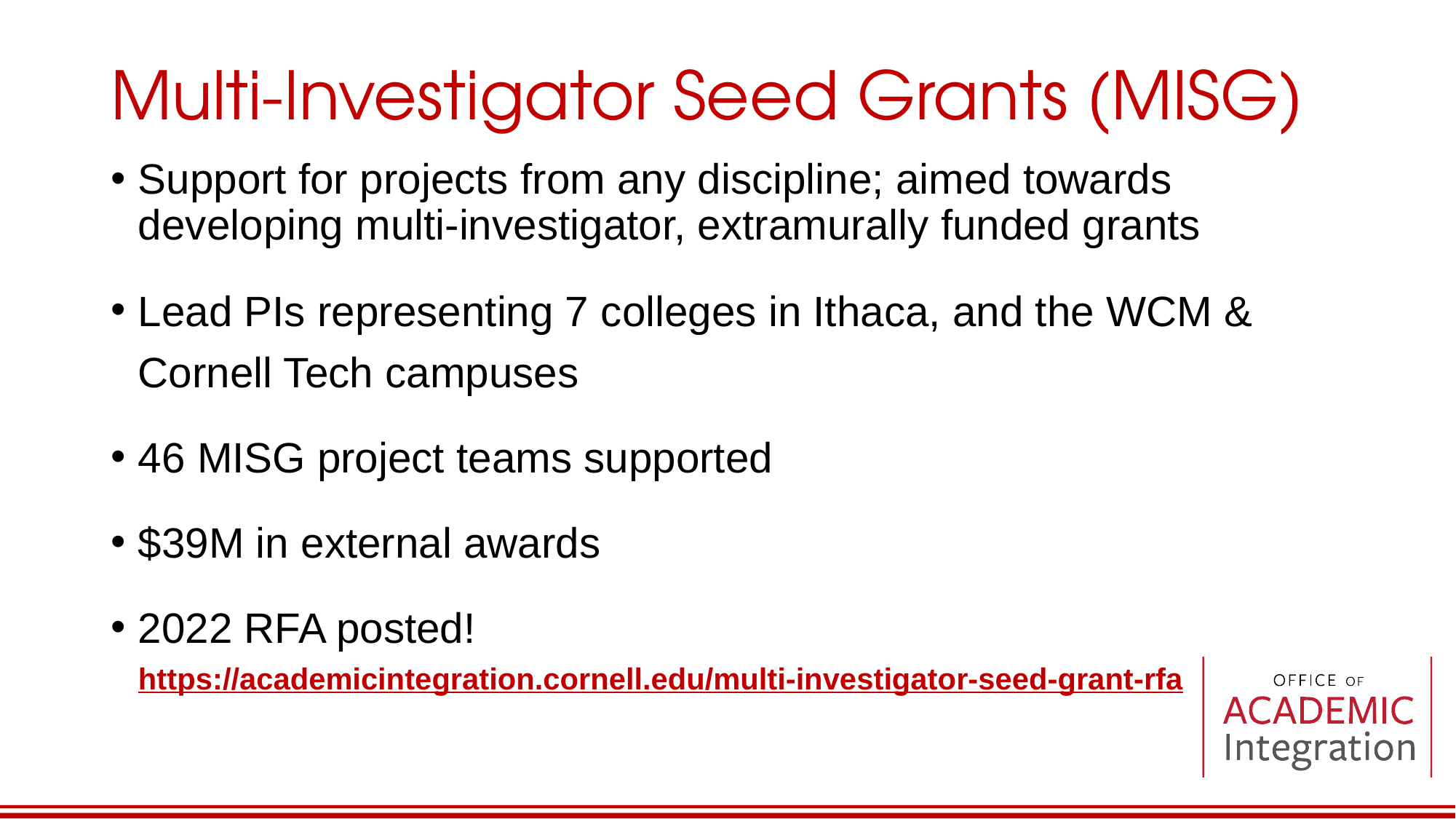

# Multi-Investigator Seed Grants (MISG)
Support for projects from any discipline; aimed towards developing multi-investigator, extramurally funded grants
Lead PIs representing 7 colleges in Ithaca, and the WCM & Cornell Tech campuses
46 MISG project teams supported
$39M in external awards
2022 RFA posted!
https://academicintegration.cornell.edu/multi-investigator-seed-grant-rfa